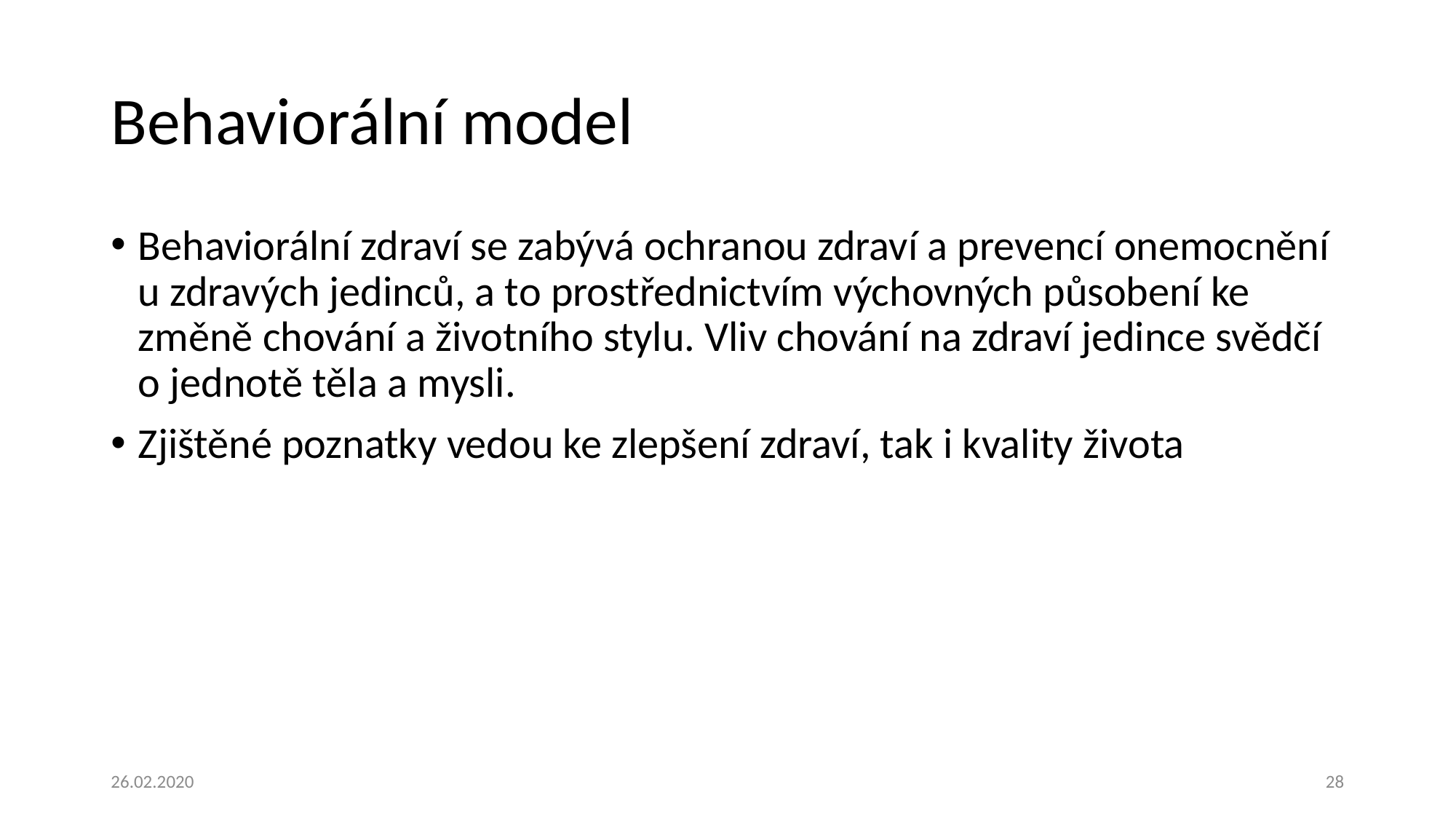

# Behaviorální model
Behaviorální zdraví se zabývá ochranou zdraví a prevencí onemocnění u zdravých jedinců, a to prostřednictvím výchovných působení ke změně chování a životního stylu. Vliv chování na zdraví jedince svědčí o jednotě těla a mysli.
Zjištěné poznatky vedou ke zlepšení zdraví, tak i kvality života

26.02.2020
28